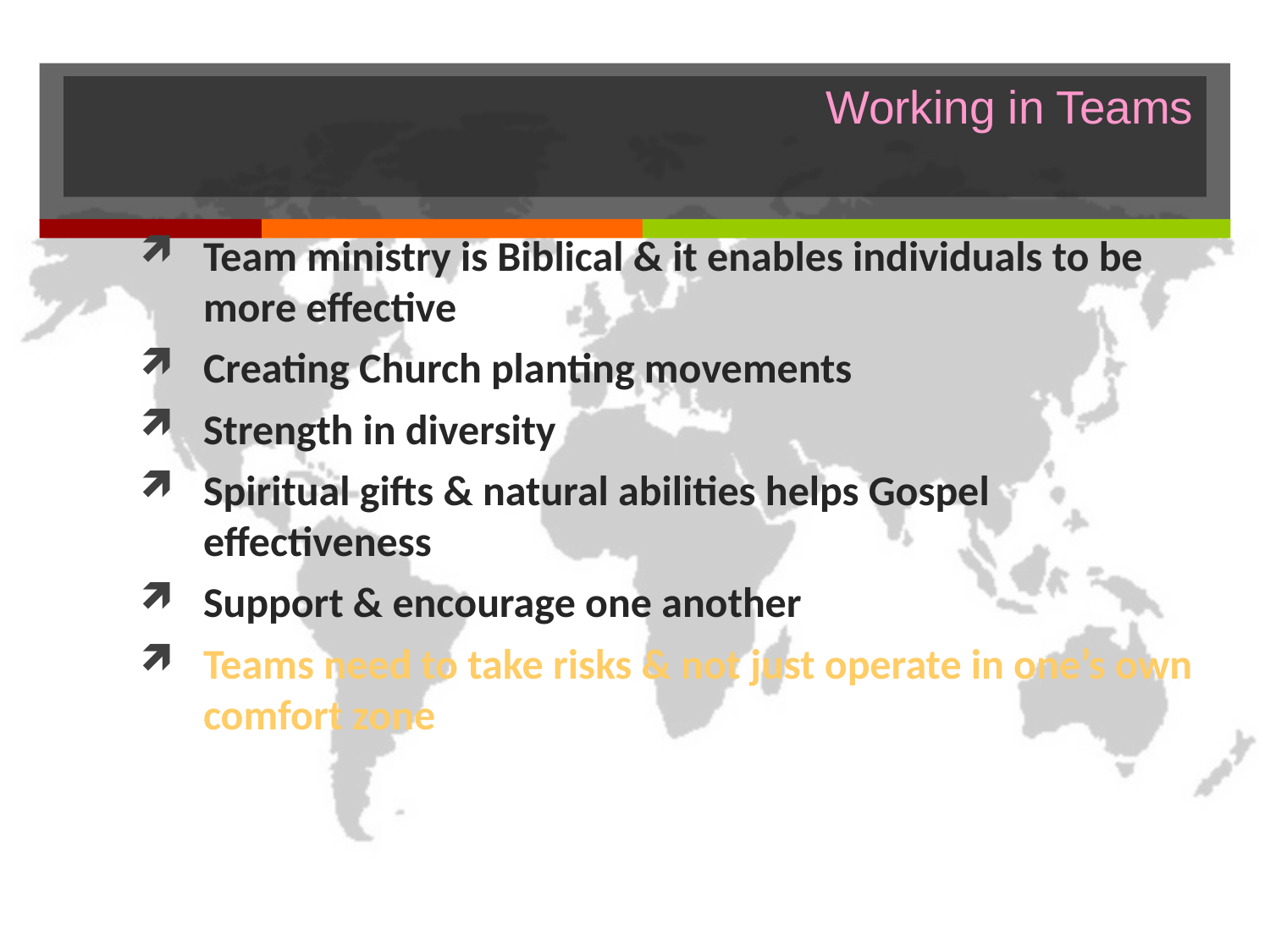

# Working in Teams
Team ministry is Biblical & it enables individuals to be more effective
Creating Church planting movements
Strength in diversity
Spiritual gifts & natural abilities helps Gospel effectiveness
Support & encourage one another
Teams need to take risks & not just operate in one’s own comfort zone